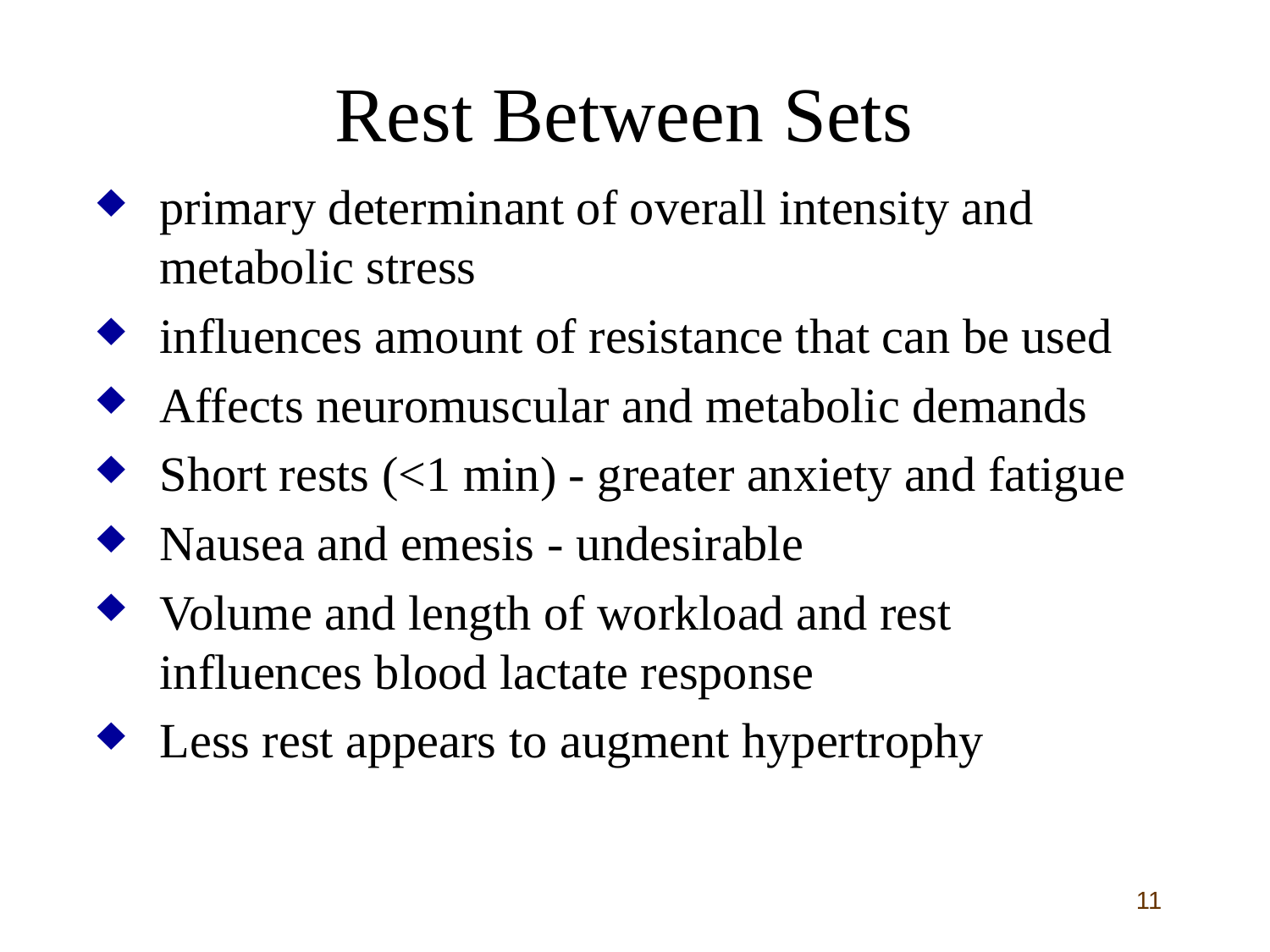

# Rest Between Sets
primary determinant of overall intensity and metabolic stress
influences amount of resistance that can be used
Affects neuromuscular and metabolic demands
Short rests (<1 min) - greater anxiety and fatigue
Nausea and emesis - undesirable
Volume and length of workload and rest influences blood lactate response
Less rest appears to augment hypertrophy

11